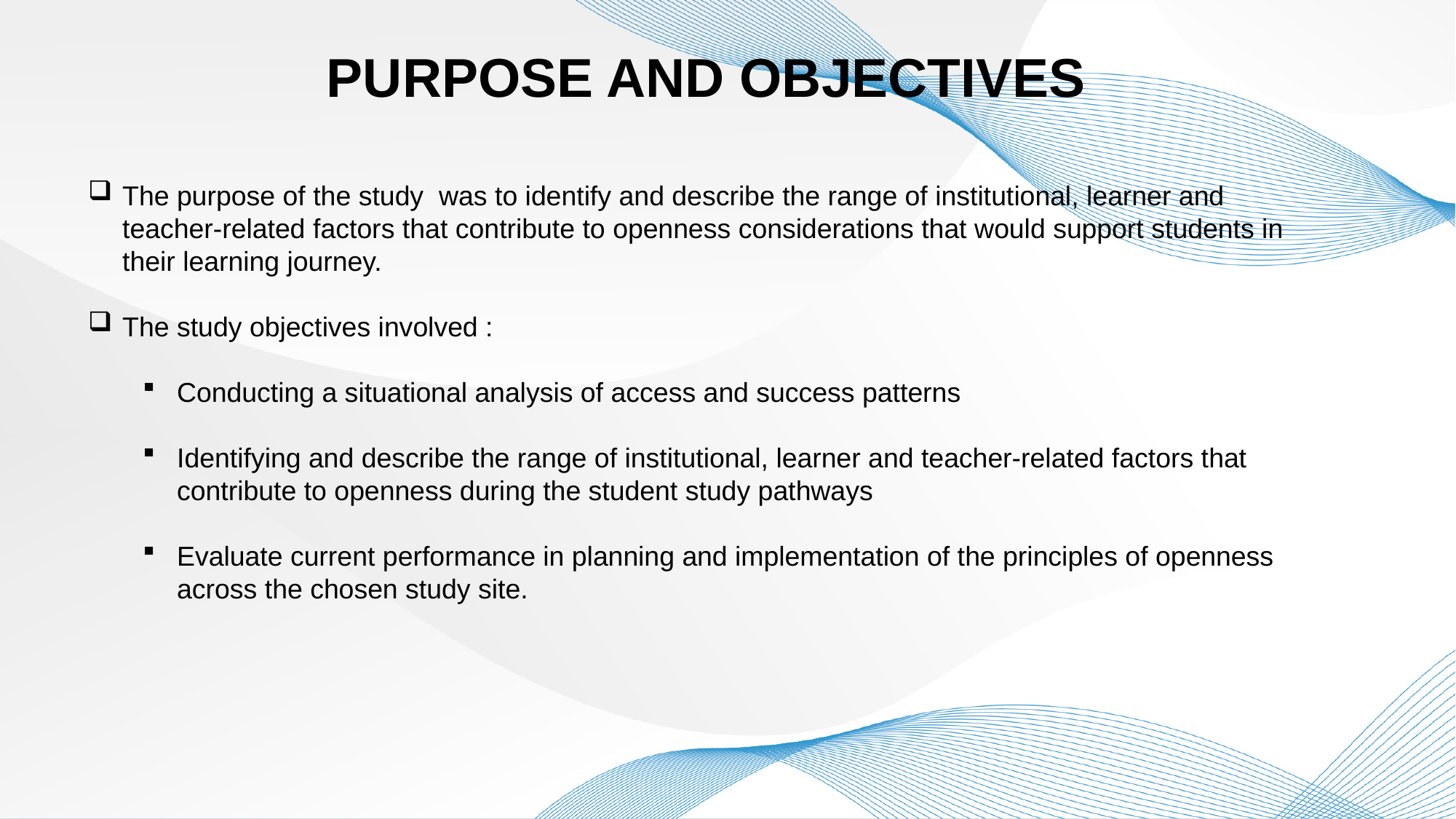

PURPOSE AND OBJECTIVES
The purpose of the study  was to identify and describe the range of institutional, learner and teacher-related factors that contribute to openness considerations that would support students in their learning journey.

The study objectives involved :

Conducting a situational analysis of access and success patterns

Identifying and describe the range of institutional, learner and teacher-related factors that contribute to openness during the student study pathways

Evaluate current performance in planning and implementation of the principles of openness across the chosen study site.